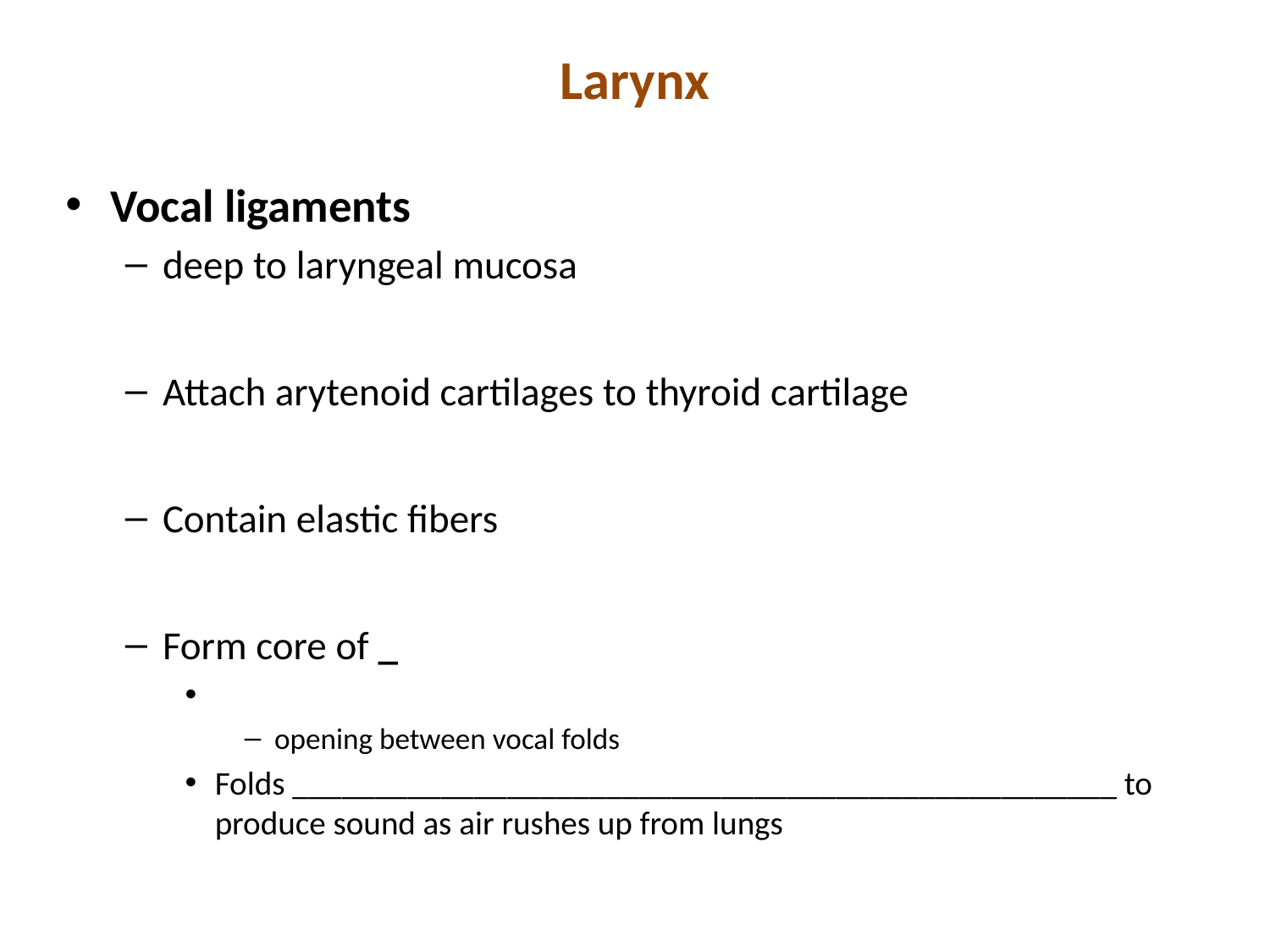

# Larynx
Vocal ligaments
deep to laryngeal mucosa

Attach arytenoid cartilages to thyroid cartilage

Contain elastic fibers

Form core of _

opening between vocal folds
Folds __________________________________________________ to produce sound as air rushes up from lungs